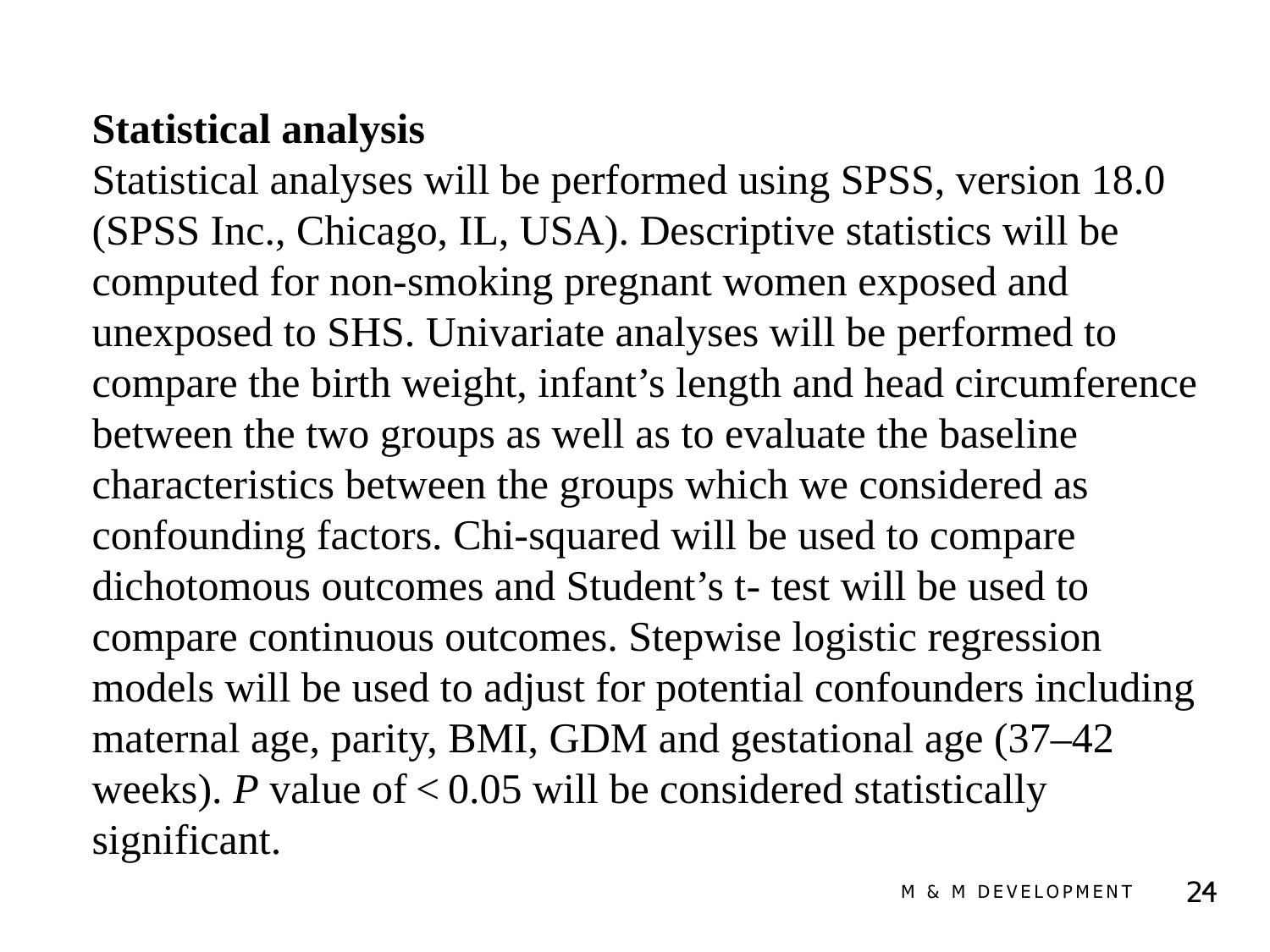

Statistical analysis
Statistical analyses will be performed using SPSS, version 18.0 (SPSS Inc., Chicago, IL, USA). Descriptive statistics will be  computed for non-smoking pregnant women exposed and unexposed to SHS. Univariate analyses will be performed to compare the birth weight, infant’s length and head circumference between the two groups as well as to evaluate the baseline characteristics between the groups which we considered as confounding factors. Chi-squared will be used to compare dichotomous outcomes and Student’s t- test will be used to compare continuous outcomes. Stepwise logistic regression models will be used to adjust for potential confounders including maternal age, parity, BMI, GDM and gestational age (37–42 weeks). P value of < 0.05 will be considered statistically significant.
24
M & M Development